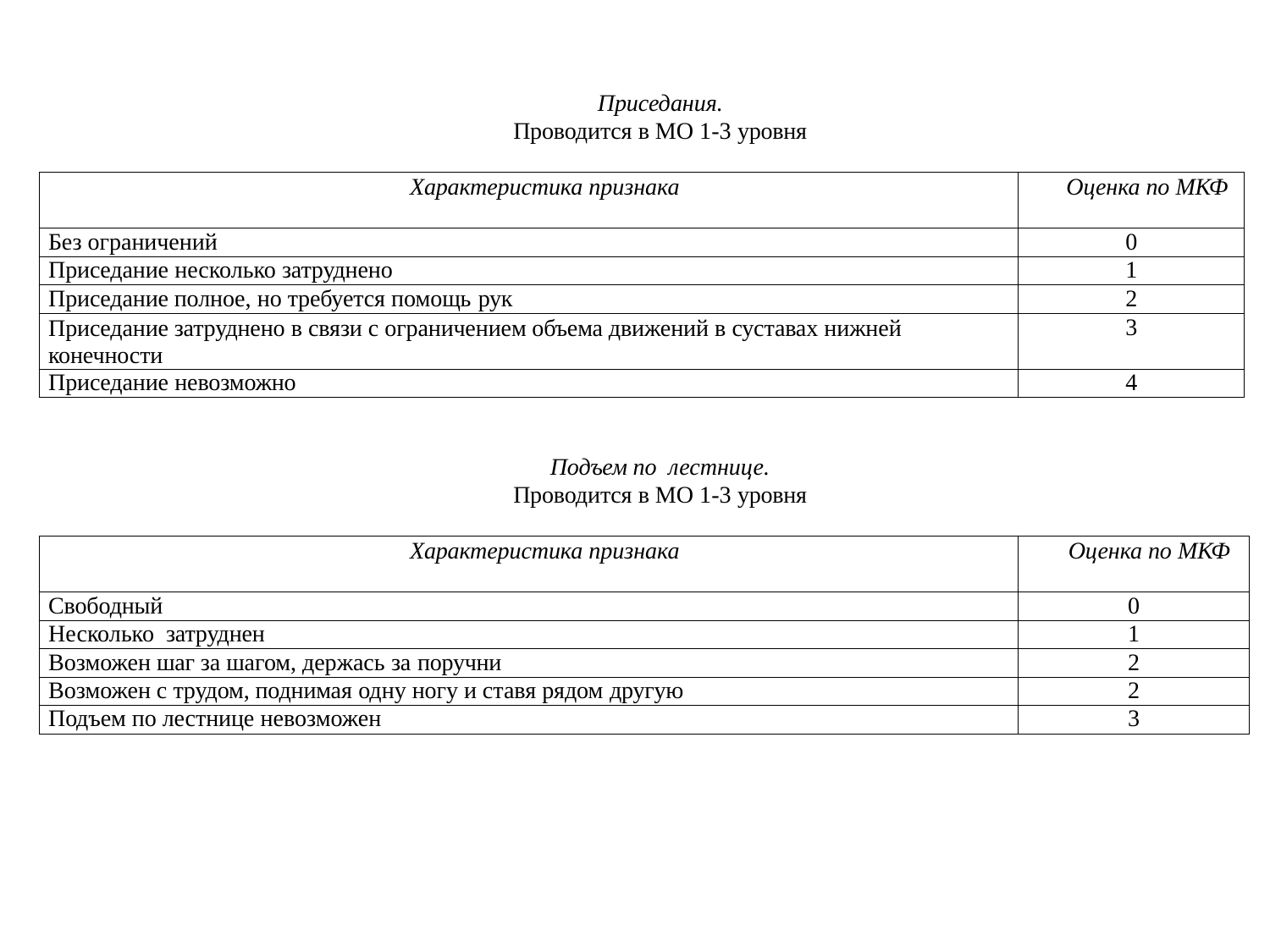

Приседания.
Проводится в МО 1-3 уровня
| Характеристика признака | Оценка по МКФ |
| --- | --- |
| Без ограничений | 0 |
| Приседание несколько затруднено | 1 |
| Приседание полное, но требуется помощь рук | 2 |
| Приседание затруднено в связи с ограничением объема движений в суставах нижней конечности | 3 |
| Приседание невозможно | 4 |
Подъем по лестнице.
Проводится в МО 1-3 уровня
| Характеристика признака | Оценка по МКФ |
| --- | --- |
| Свободный | 0 |
| Несколько затруднен | 1 |
| Возможен шаг за шагом, держась за поручни | 2 |
| Возможен с трудом, поднимая одну ногу и ставя рядом другую | 2 |
| Подъем по лестнице невозможен | 3 |